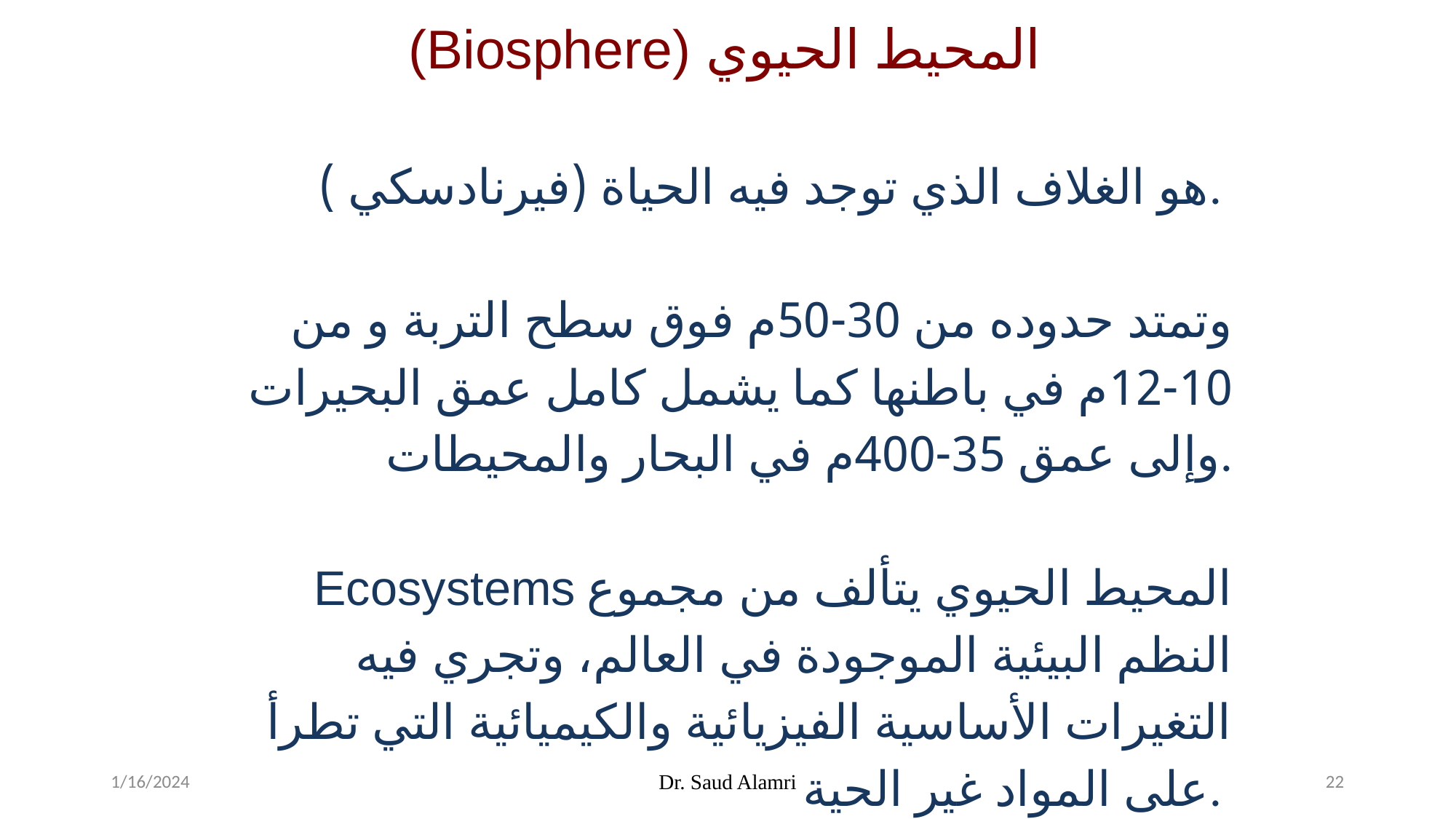

(Biosphere) المحيط الحيوي

هو الغلاف الذي توجد فيه الحياة (فيرنادسكي ).

وتمتد حدوده من 30-50م فوق سطح التربة و من 10-12م في باطنها كما يشمل كامل عمق البحيرات وإلى عمق 35-400م في البحار والمحيطات.

Ecosystems المحيط الحيوي يتألف من مجموع النظم البيئية الموجودة في العالم، وتجري فيه التغيرات الأساسية الفيزيائية والكيميائية التي تطرأ على المواد غير الحية.
1/16/2024
Dr. Saud Alamri
22